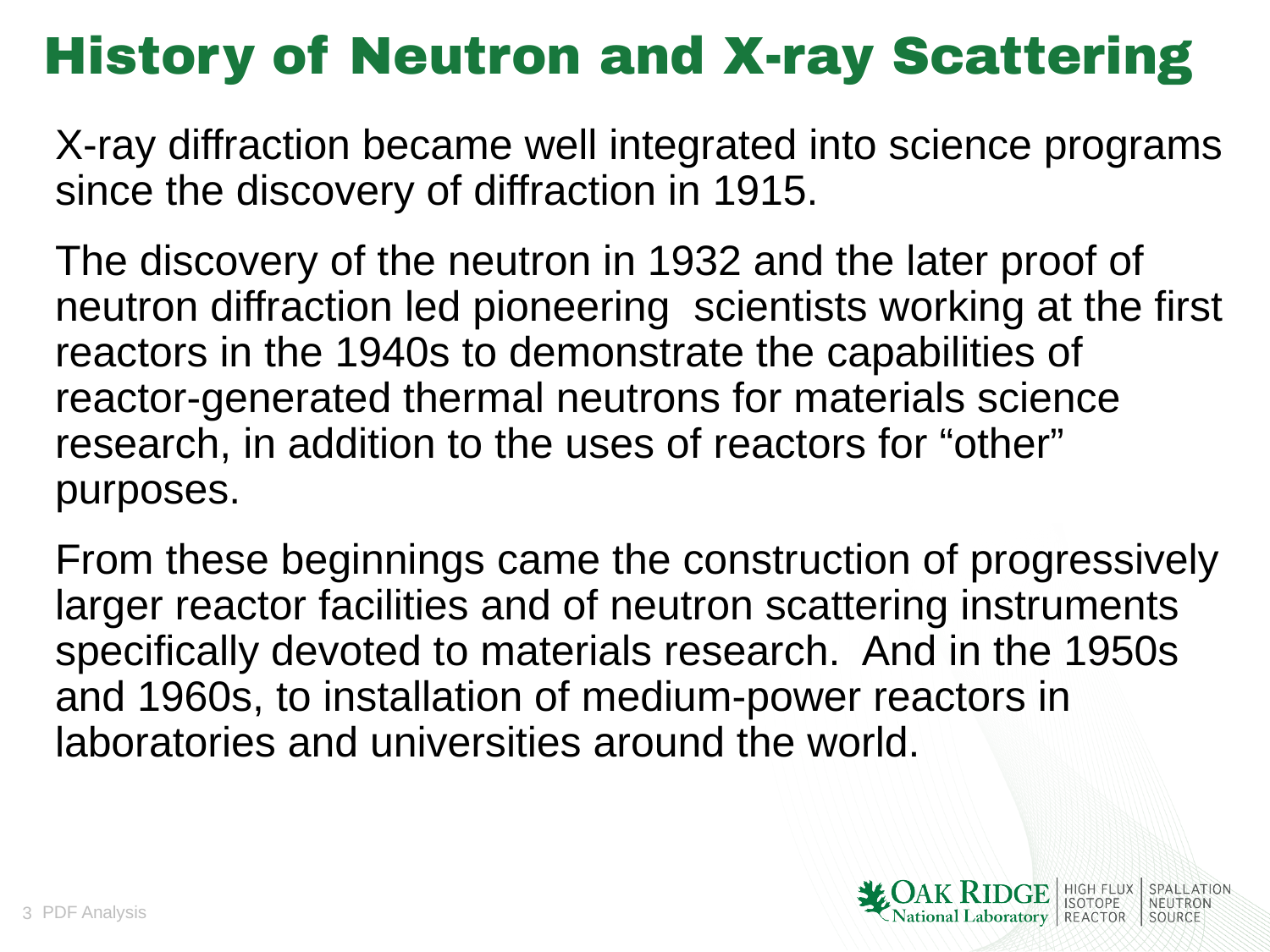

# History of Neutron and X-ray Scattering
X-ray diffraction became well integrated into science programs since the discovery of diffraction in 1915.
The discovery of the neutron in 1932 and the later proof of neutron diffraction led pioneering  scientists working at the first reactors in the 1940s to demonstrate the capabilities of reactor-generated thermal neutrons for materials science research, in addition to the uses of reactors for “other” purposes.
From these beginnings came the construction of progressively larger reactor facilities and of neutron scattering instruments specifically devoted to materials research.  And in the 1950s and 1960s, to installation of medium-power reactors in laboratories and universities around the world.

The first school  seems to have been organized in the 1960s  around the UK research reactors and the electron linac neutron source at the Atomic Energy Research Establishment, Harwell, UK.  Around that time, numerous medium-flux research reactors were built that could support a community of users. As the world’s complement of installations evolved,